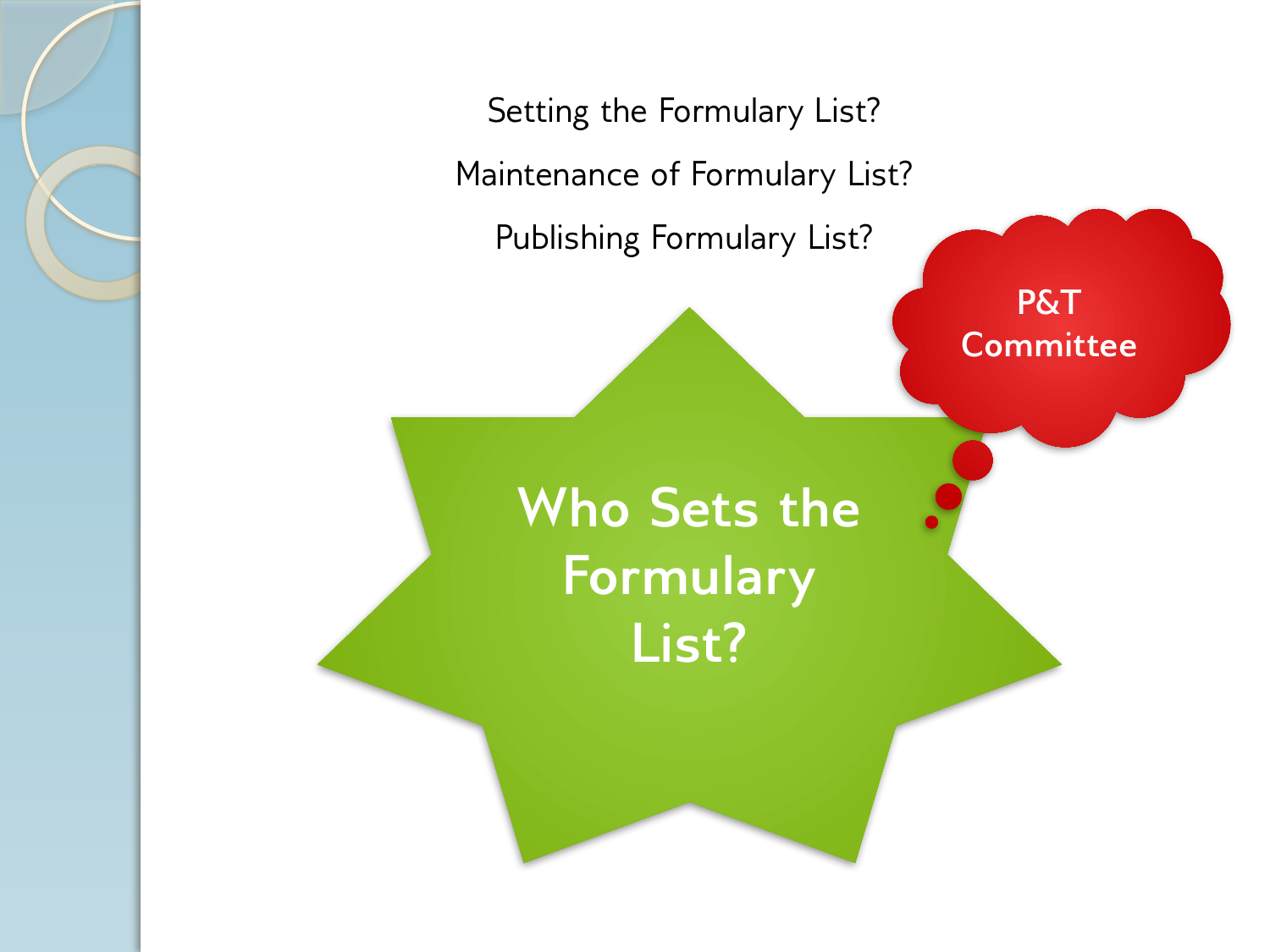

Setting the Formulary List?
Maintenance of Formulary List?
Publishing Formulary List?
P&T Committee
Who Sets the Formulary List?